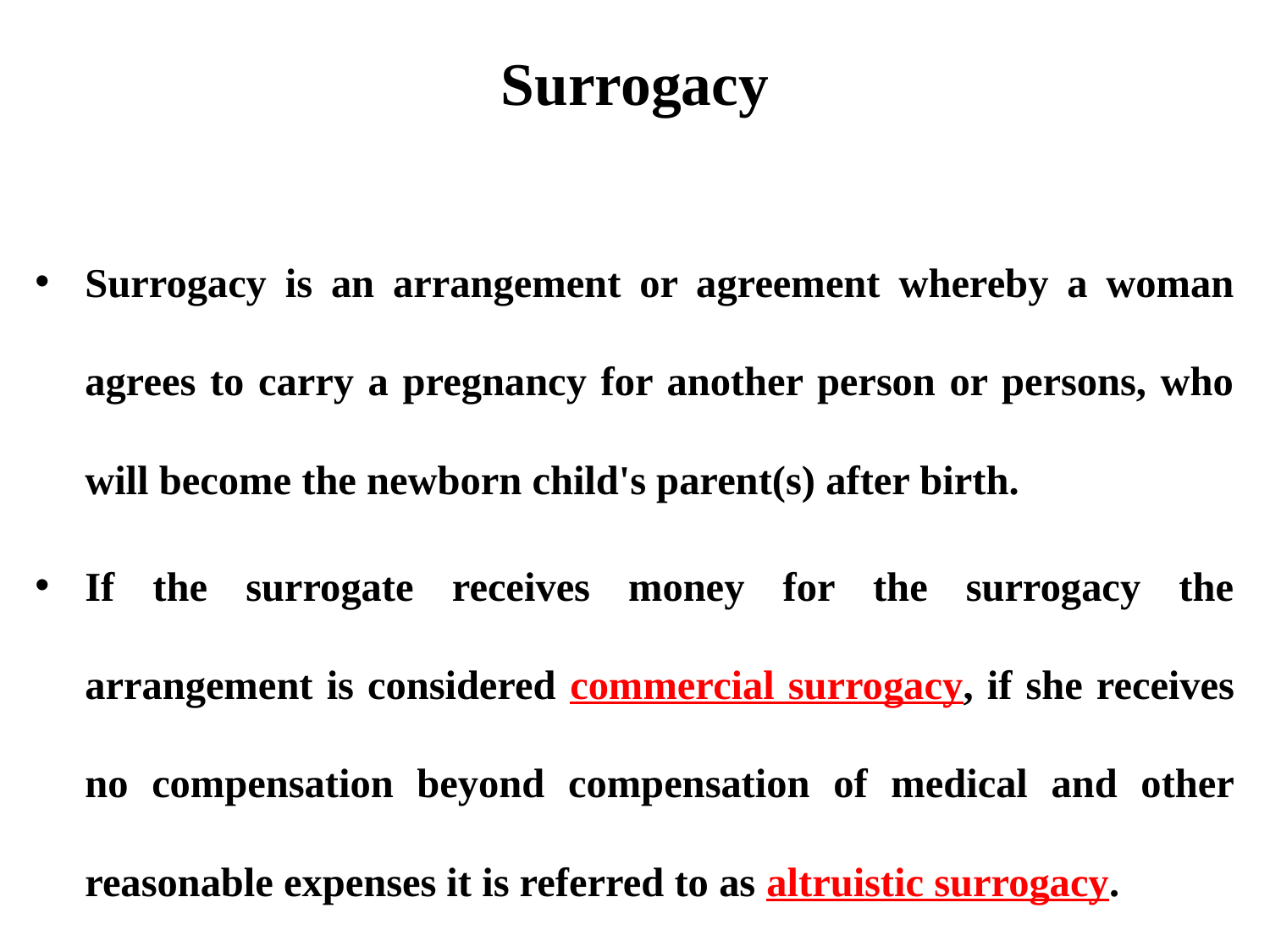

# Surrogacy
Surrogacy is an arrangement or agreement whereby a woman agrees to carry a pregnancy for another person or persons, who will become the newborn child's parent(s) after birth.
If the surrogate receives money for the surrogacy the arrangement is considered commercial surrogacy, if she receives no compensation beyond compensation of medical and other reasonable expenses it is referred to as altruistic surrogacy.